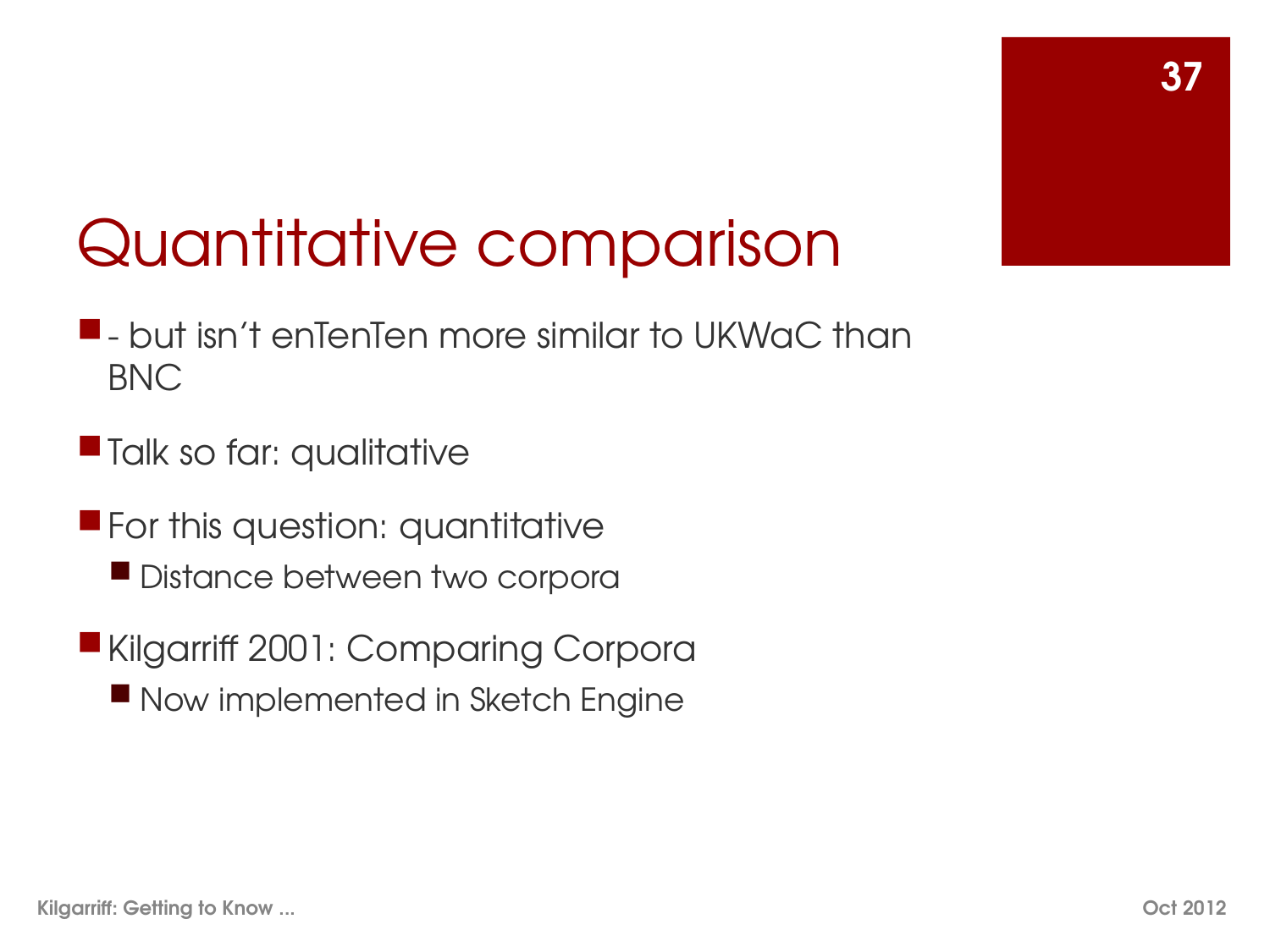

37
# Quantitative comparison
- but isn’t enTenTen more similar to UKWaC than BNC
Talk so far: qualitative
For this question: quantitative
Distance between two corpora
Kilgarriff 2001: Comparing Corpora
Now implemented in Sketch Engine
Kilgarriff: Getting to Know ...
Oct 2012